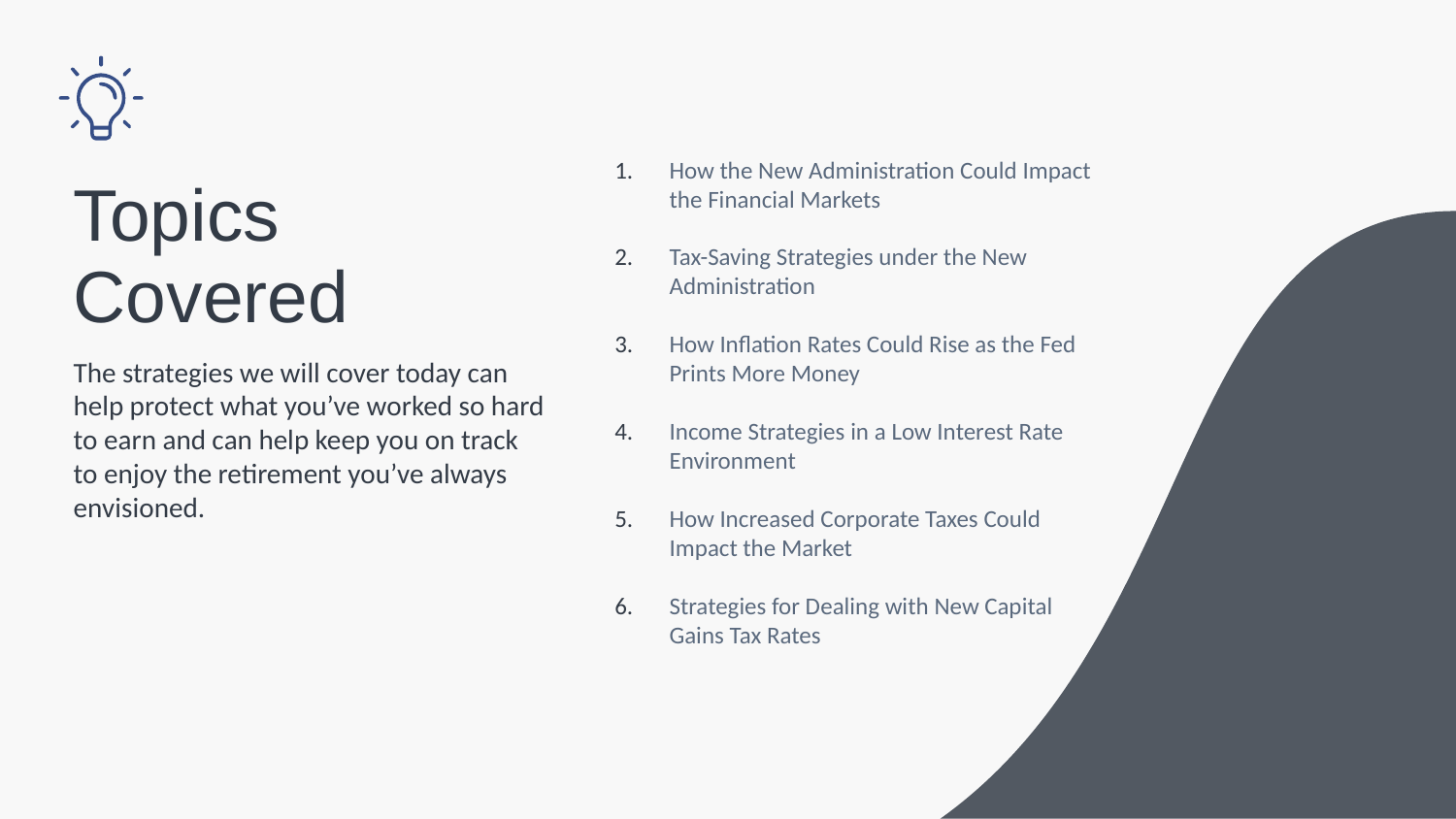

How the New Administration Could Impact the Financial Markets
Tax-Saving Strategies under the New Administration
How Inflation Rates Could Rise as the Fed Prints More Money
Income Strategies in a Low Interest Rate Environment
How Increased Corporate Taxes Could Impact the Market
Strategies for Dealing with New Capital Gains Tax Rates
Topics Covered

The strategies we will cover today can help protect what you’ve worked so hard to earn and can help keep you on track to enjoy the retirement you’ve always envisioned.